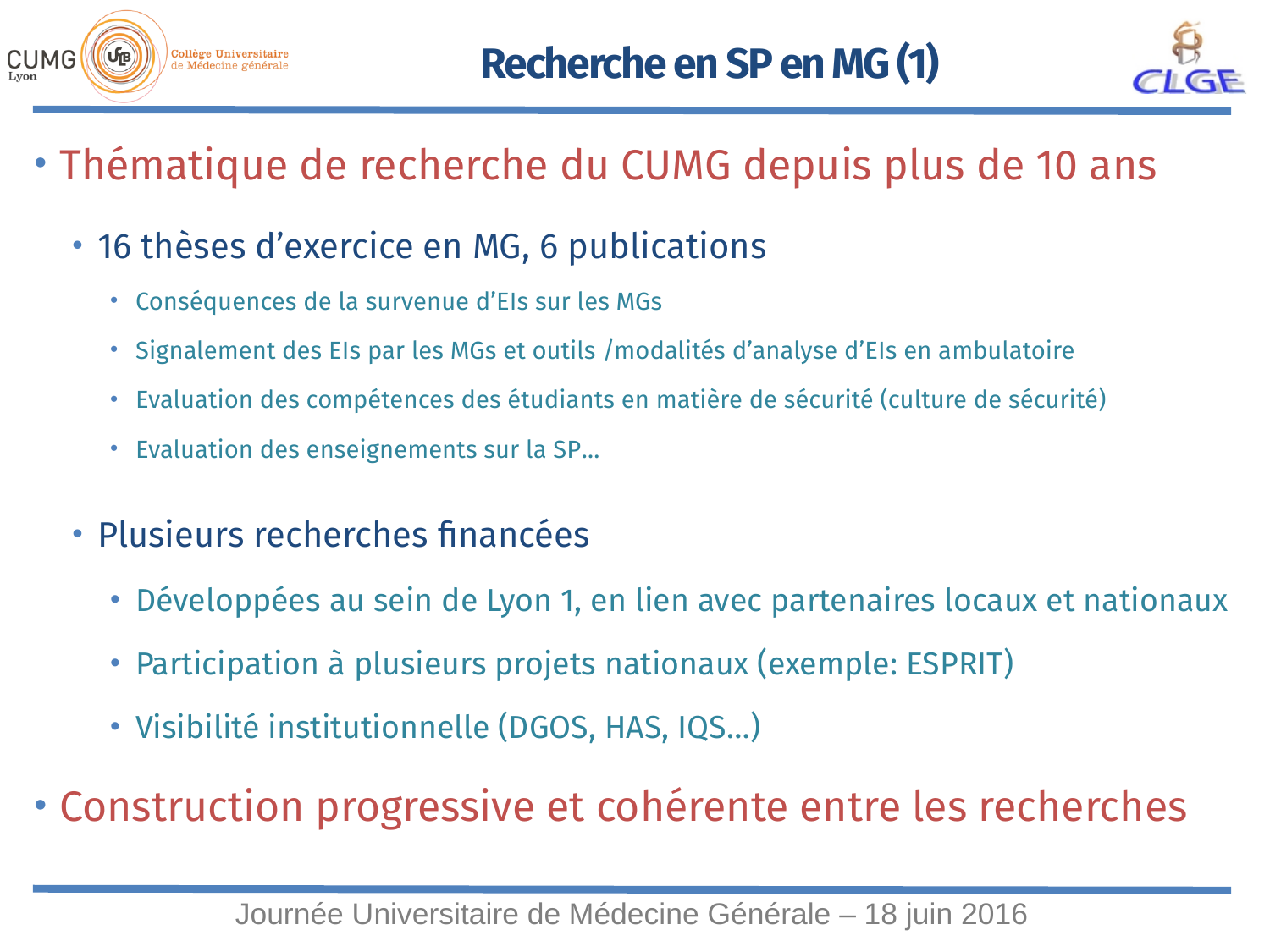

# Recherche en SP en MG (1)
Thématique de recherche du CUMG depuis plus de 10 ans

16 thèses d’exercice en MG, 6 publications
Conséquences de la survenue d’EIs sur les MGs
Signalement des EIs par les MGs et outils /modalités d’analyse d’EIs en ambulatoire
Evaluation des compétences des étudiants en matière de sécurité (culture de sécurité)
Evaluation des enseignements sur la SP…
Plusieurs recherches financées
Développées au sein de Lyon 1, en lien avec partenaires locaux et nationaux
Participation à plusieurs projets nationaux (exemple: ESPRIT)
Visibilité institutionnelle (DGOS, HAS, IQS…)
Construction progressive et cohérente entre les recherches